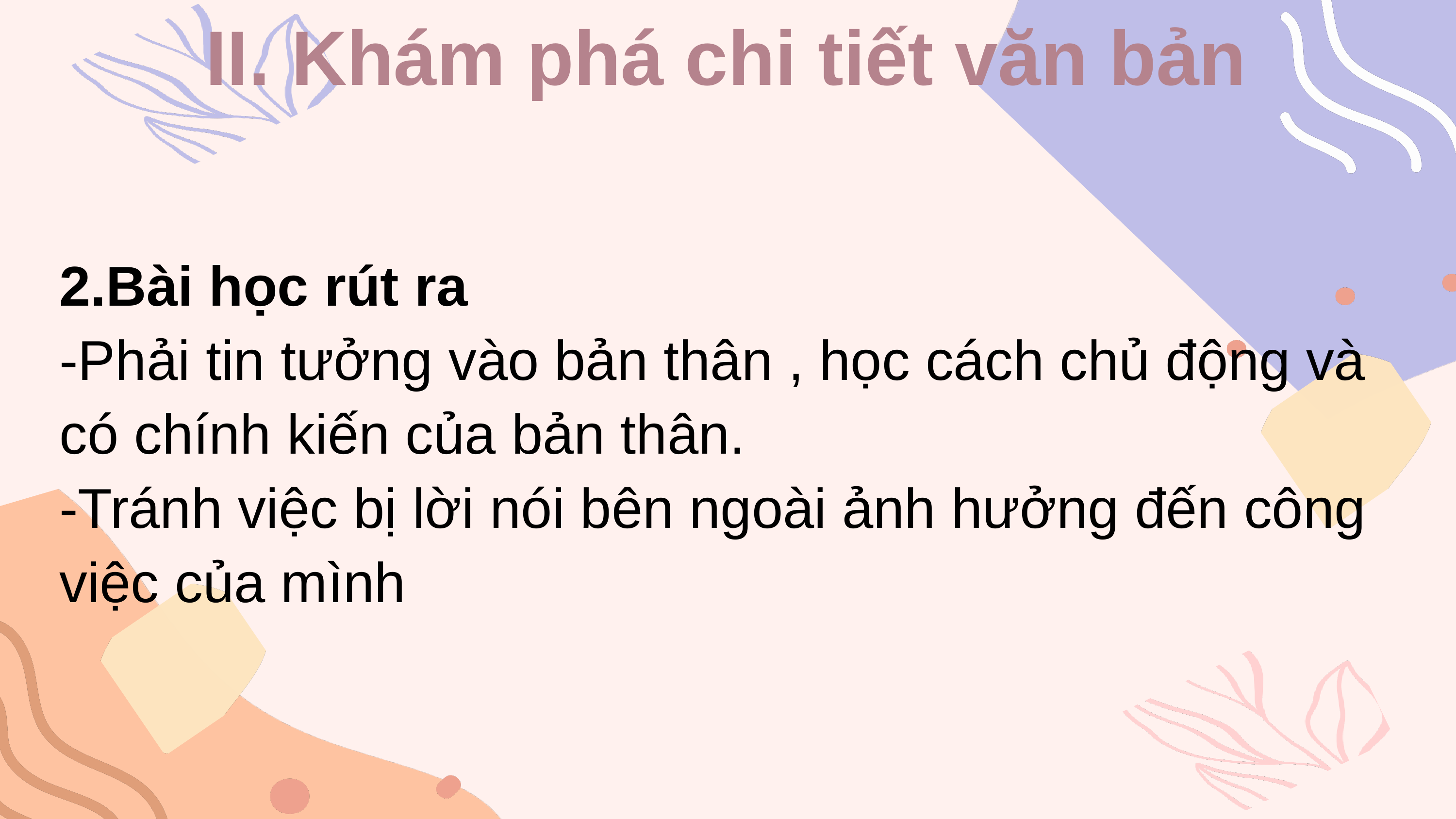

II. Khám phá chi tiết văn bản

2.Bài học rút ra
-Phải tin tưởng vào bản thân , học cách chủ động và có chính kiến của bản thân.
-Tránh việc bị lời nói bên ngoài ảnh hưởng đến công việc của mình